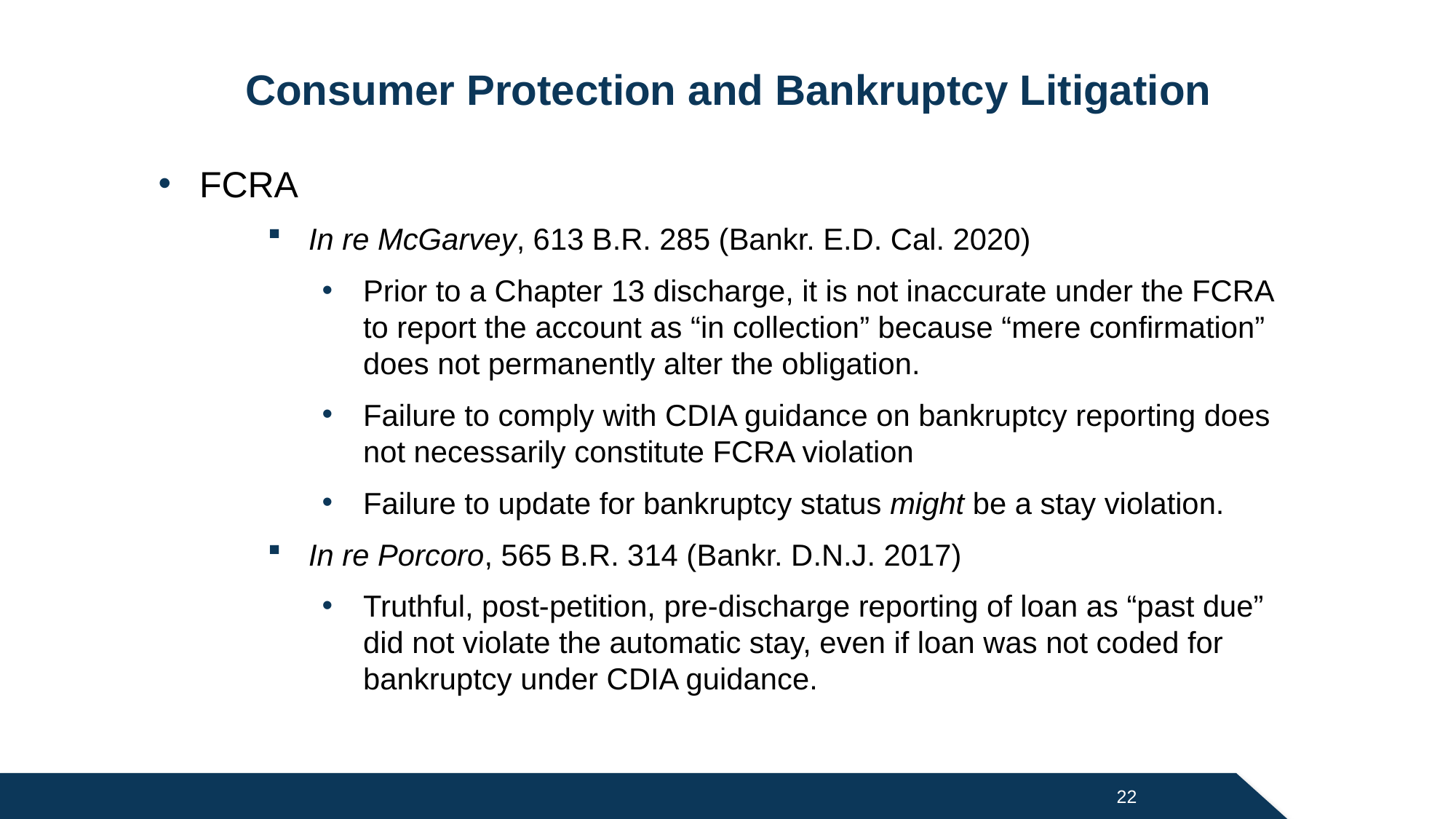

# Consumer Protection and Bankruptcy Litigation
FCRA
In re McGarvey, 613 B.R. 285 (Bankr. E.D. Cal. 2020)
Prior to a Chapter 13 discharge, it is not inaccurate under the FCRA  to report the account as “in collection” because “mere confirmation” does not permanently alter the obligation.
Failure to comply with CDIA guidance on bankruptcy reporting does not necessarily constitute FCRA violation
Failure to update for bankruptcy status might be a stay violation.
In re Porcoro, 565 B.R. 314 (Bankr. D.N.J. 2017)
Truthful, post-petition, pre-discharge reporting of loan as “past due” did not violate the automatic stay, even if loan was not coded for bankruptcy under CDIA guidance.

22